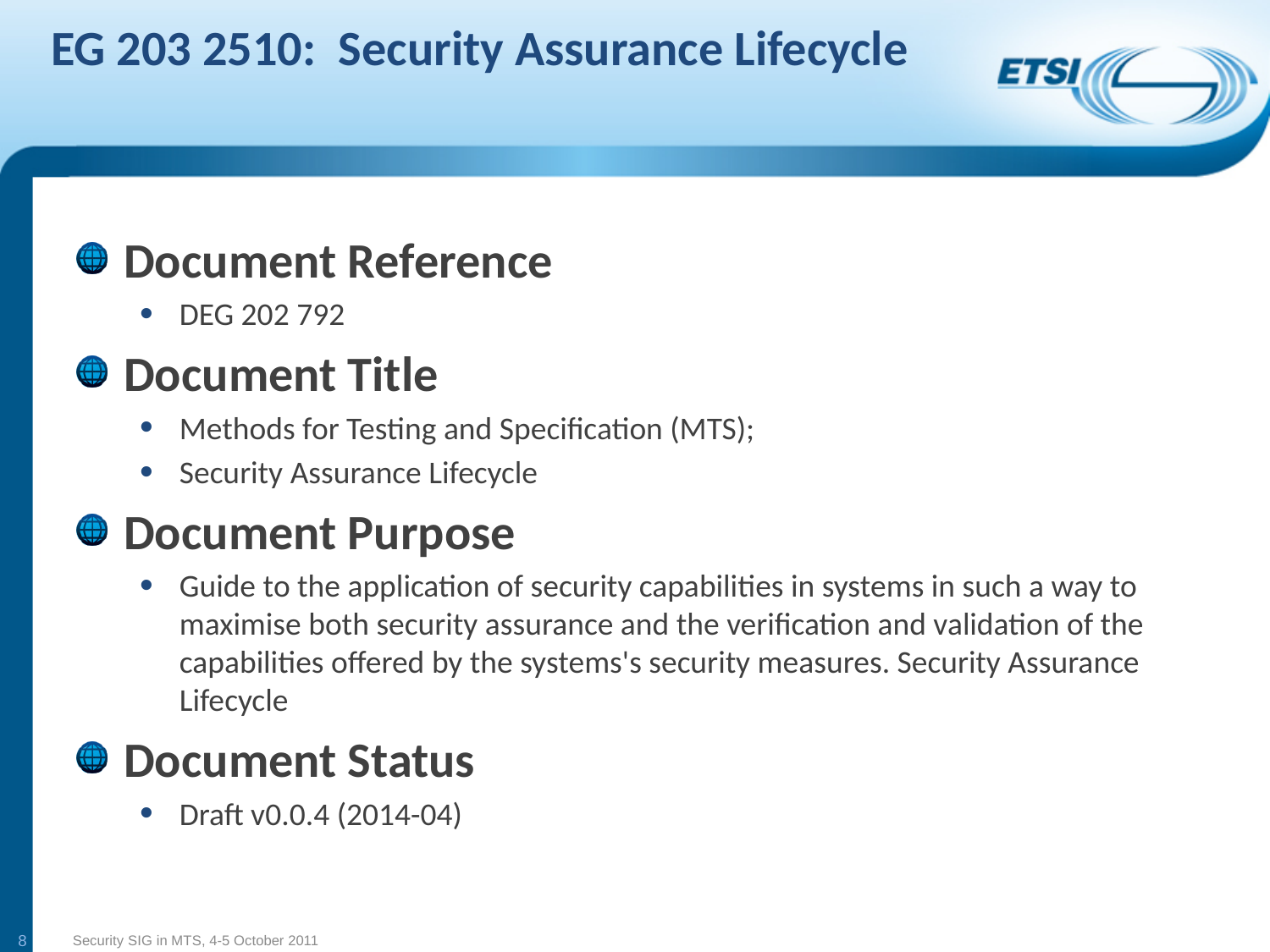

# EG 203 2510:  Security Assurance Lifecycle
Document Reference
DEG 202 792
Document Title
Methods for Testing and Specification (MTS);
Security Assurance Lifecycle
Document Purpose
Guide to the application of security capabilities in systems in such a way to maximise both security assurance and the verification and validation of the capabilities offered by the systems's security measures. Security Assurance Lifecycle
Document Status
Draft v0.0.4 (2014-04)

8
Security SIG in MTS, 4-5 October 2011